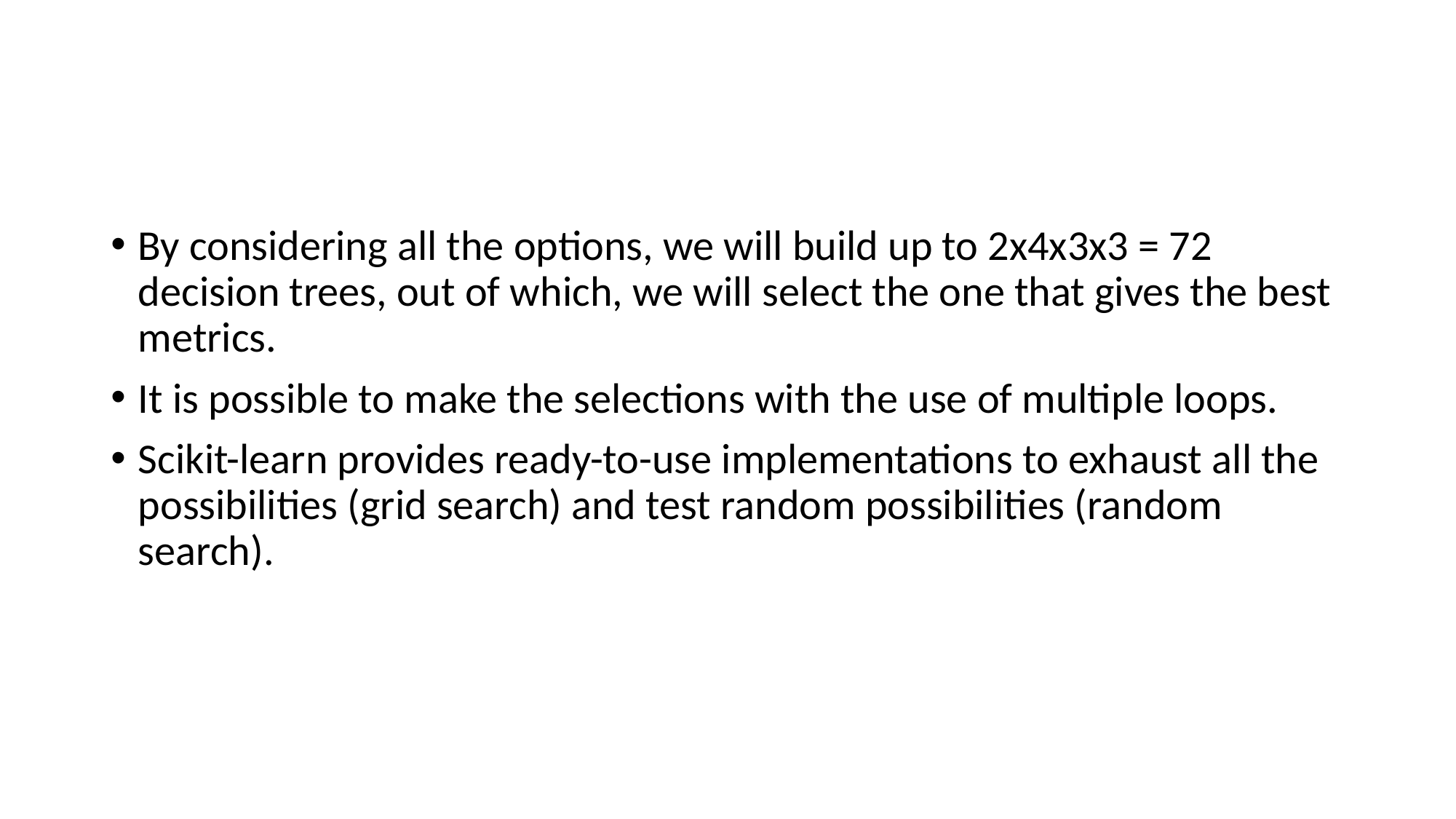

#
By considering all the options, we will build up to 2x4x3x3 = 72 decision trees, out of which, we will select the one that gives the best metrics.
It is possible to make the selections with the use of multiple loops.
Scikit-learn provides ready-to-use implementations to exhaust all the possibilities (grid search) and test random possibilities (random search).